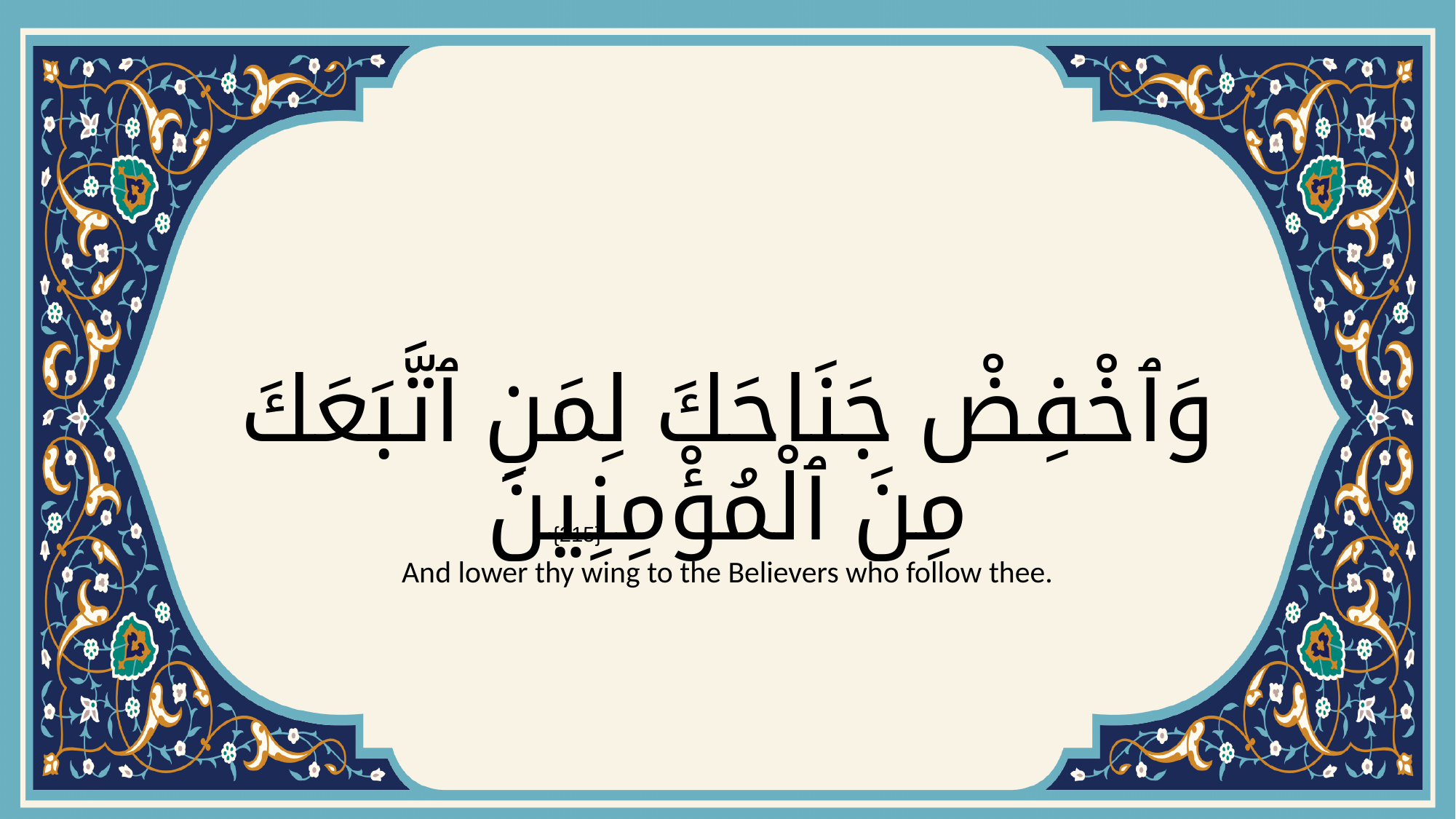

# وَٱخْفِضْ جَنَاحَكَ لِمَنِ ٱتَّبَعَكَ مِنَ ٱلْمُؤْمِنِينَ
{215}
And lower thy wing to the Believers who follow thee.